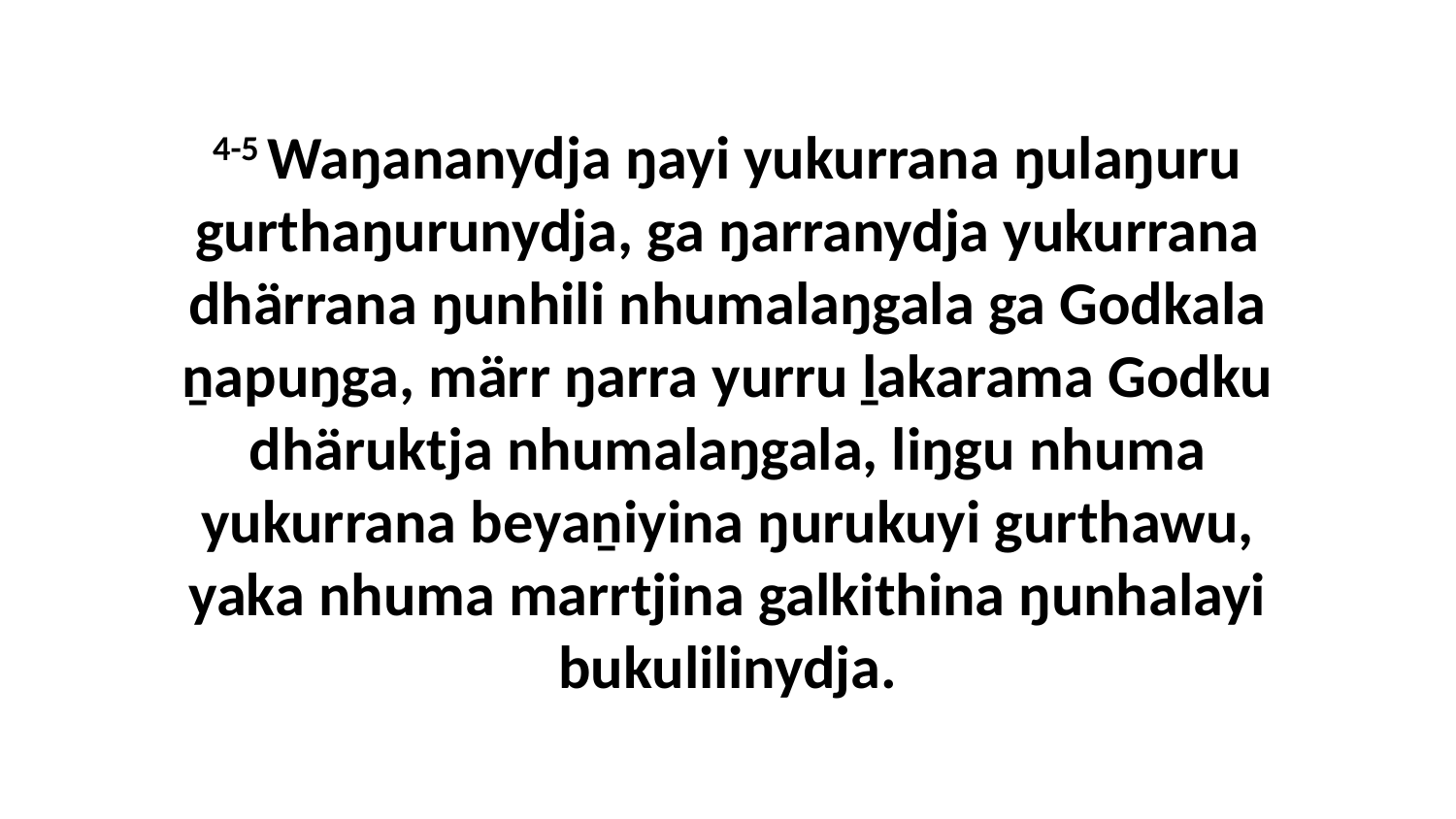

4-5 Waŋananydja ŋayi yukurrana ŋulaŋuru gurthaŋurunydja, ga ŋarranydja yukurrana dhärrana ŋunhili nhumalaŋgala ga Godkala ṉapuŋga, märr ŋarra yurru ḻakarama Godku dhäruktja nhumalaŋgala, liŋgu nhuma yukurrana beyaṉiyina ŋurukuyi gurthawu, yaka nhuma marrtjina galkithina ŋunhalayi bukulilinydja.